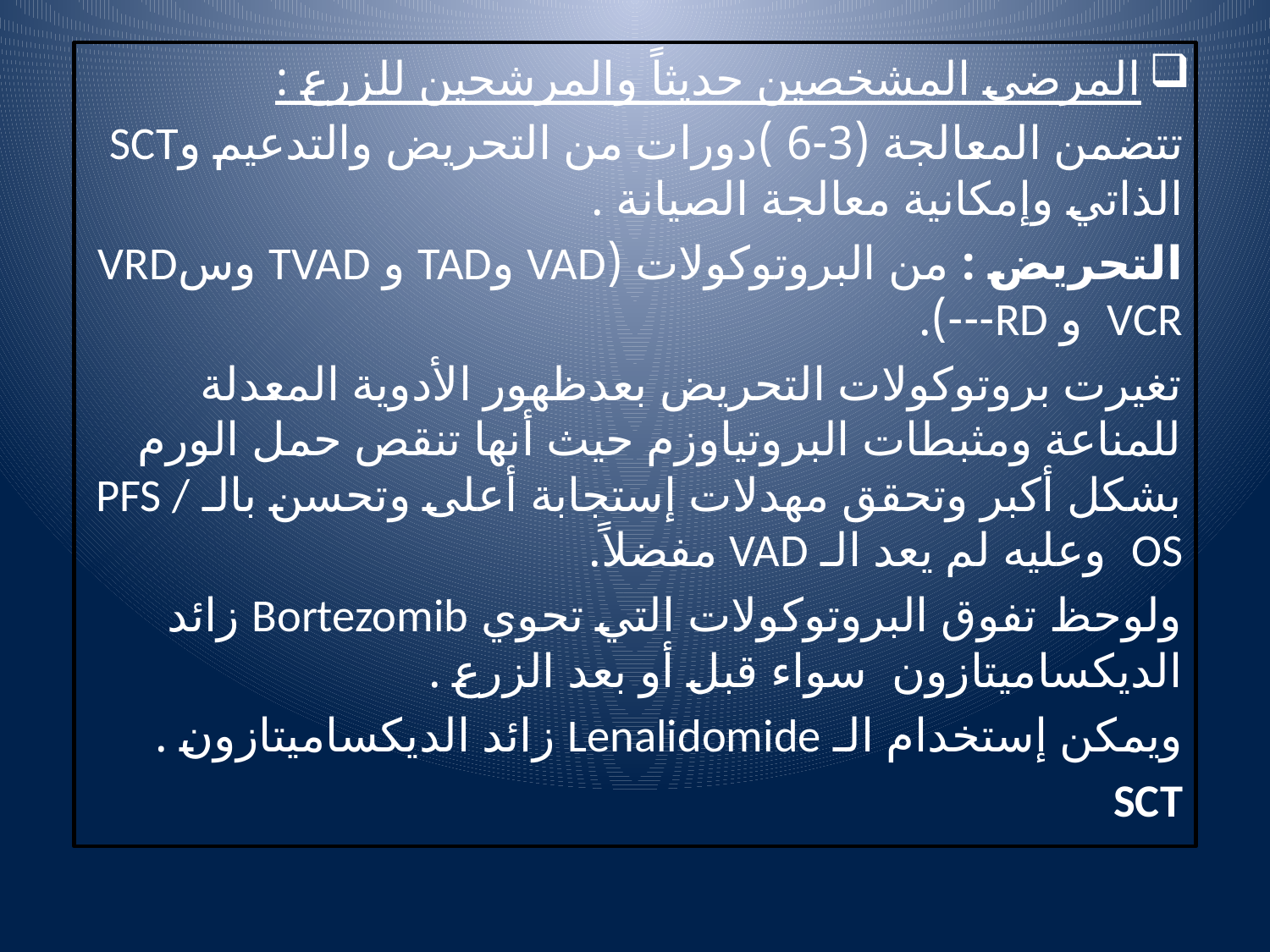

المرضى المشخصين حديثاً والمرشحين للزرع :
تتضمن المعالجة (3-6 )دورات من التحريض والتدعيم وSCT  الذاتي وإمكانية معالجة الصيانة .
التحريض : من البروتوكولات (VAD وTAD و TVAD وسVRD VCR  و RD---).
تغيرت بروتوكولات التحريض بعدظهور الأدوية المعدلة للمناعة ومثبطات البروتياوزم حيث أنها تنقص حمل الورم بشكل أكبر وتحقق مهدلات إستجابة أعلى وتحسن بالـ PFS / OS  وعليه لم يعد الـ VAD مفضلاً.
ولوحظ تفوق البروتوكولات التي تحوي Bortezomib زائد الديكساميتازون  سواء قبل أو بعد الزرع .
ويمكن إستخدام الـ Lenalidomide زائد الديكساميتازون .
SCT